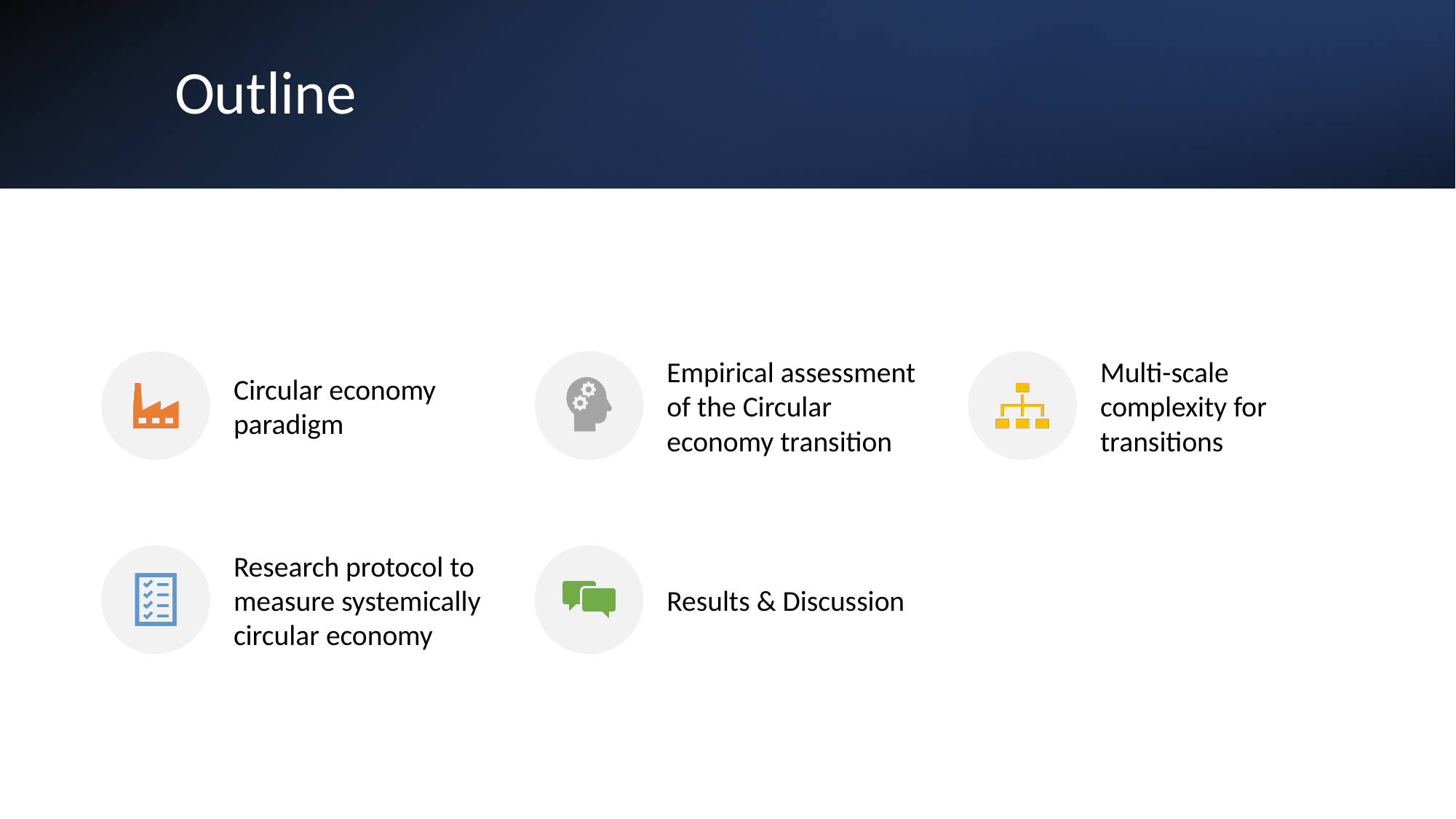

# Outline
Circular economy paradigm
Empirical assessment of the Circular economy transition
Multi-scale complexity for transitions
Research protocol to measure systemically circular economy
Results & Discussion